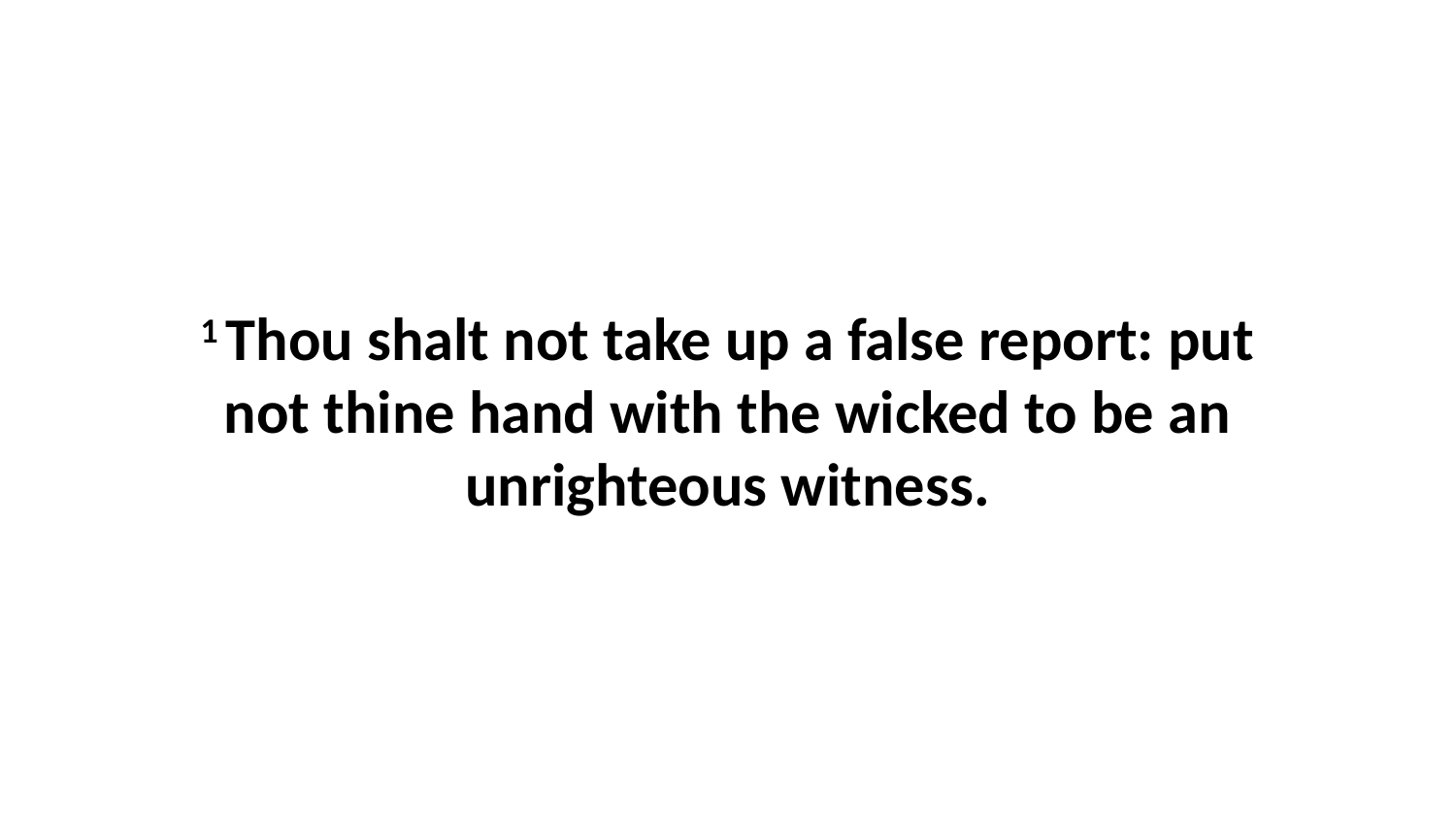

1 Thou shalt not take up a false report: put not thine hand with the wicked to be an unrighteous witness.